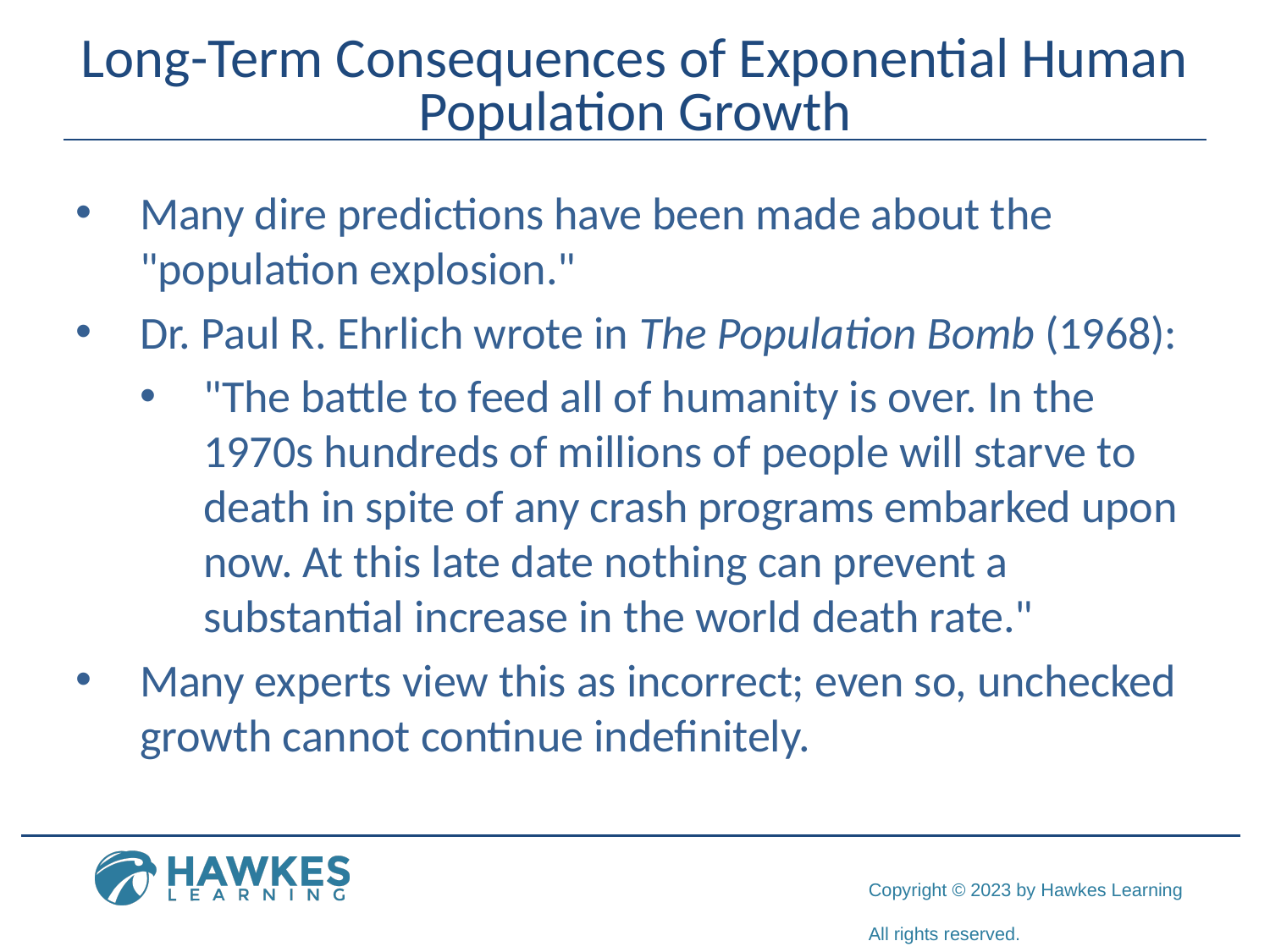

# Long-Term Consequences of Exponential Human Population Growth
Many dire predictions have been made about the "population explosion."
Dr. Paul R. Ehrlich wrote in The Population Bomb (1968):
"The battle to feed all of humanity is over. In the 1970s hundreds of millions of people will starve to death in spite of any crash programs embarked upon now. At this late date nothing can prevent a substantial increase in the world death rate."
Many experts view this as incorrect; even so, unchecked growth cannot continue indefinitely.